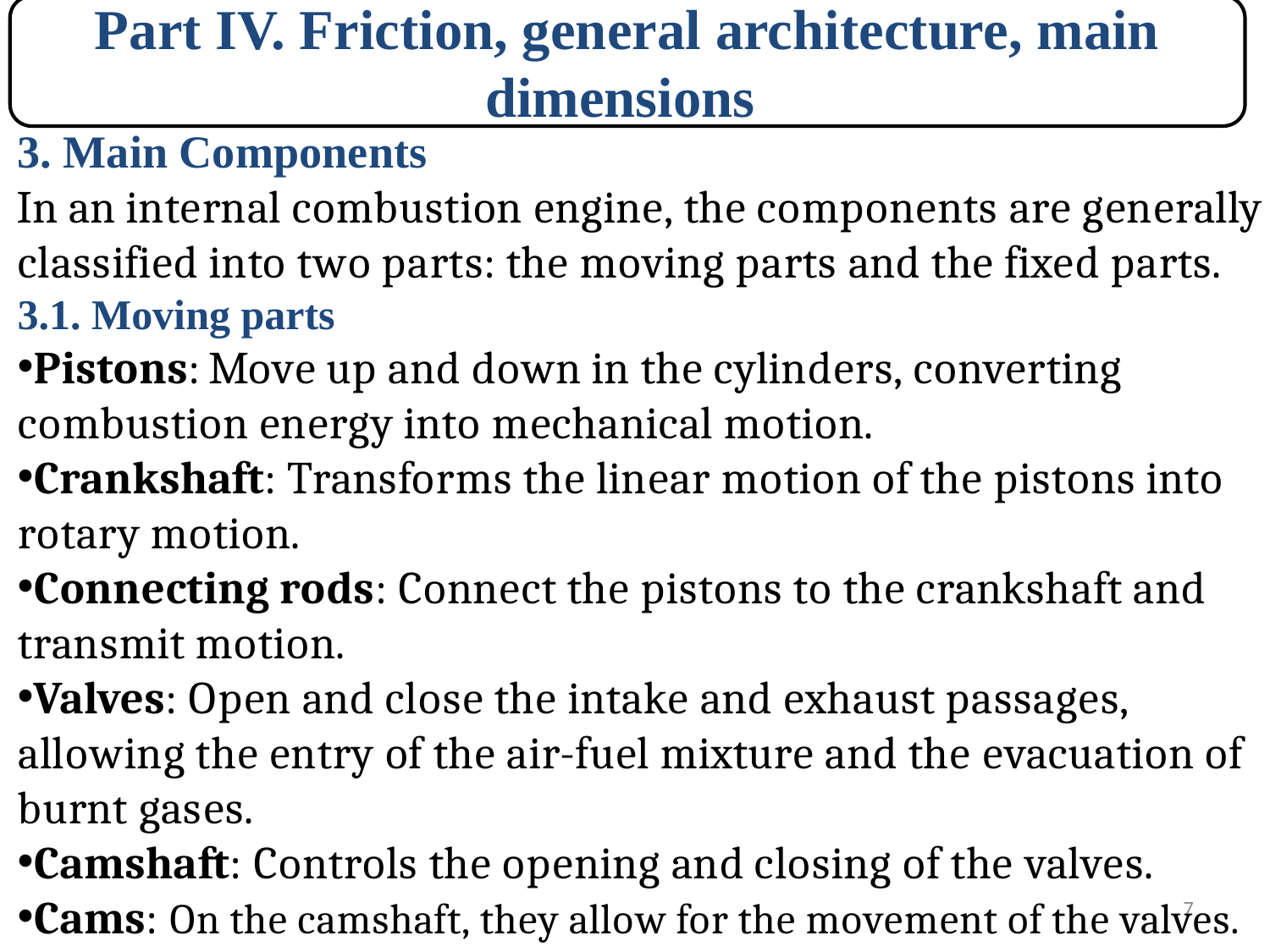

Part IV. Friction, general architecture, main dimensions

3. Main Components
In an internal combustion engine, the components are generally classified into two parts: the moving parts and the fixed parts.
3.1. Moving parts
Pistons: Move up and down in the cylinders, converting combustion energy into mechanical motion.
Crankshaft: Transforms the linear motion of the pistons into rotary motion.
Connecting rods: Connect the pistons to the crankshaft and transmit motion.
Valves: Open and close the intake and exhaust passages, allowing the entry of the air-fuel mixture and the evacuation of burnt gases.
Camshaft: Controls the opening and closing of the valves.
Cams: On the camshaft, they allow for the movement of the valves.

7